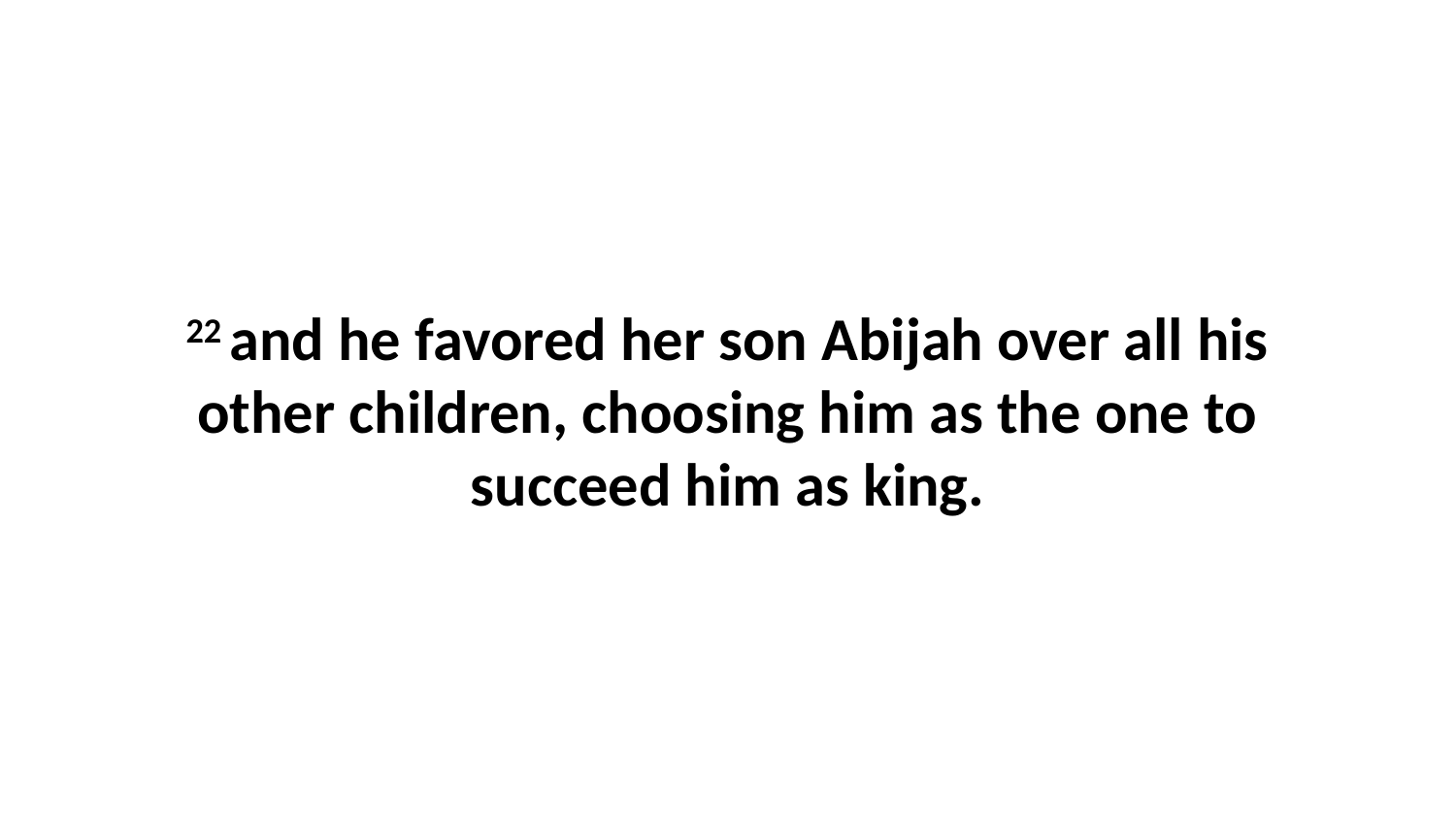

22 and he favored her son Abijah over all his other children, choosing him as the one to succeed him as king.